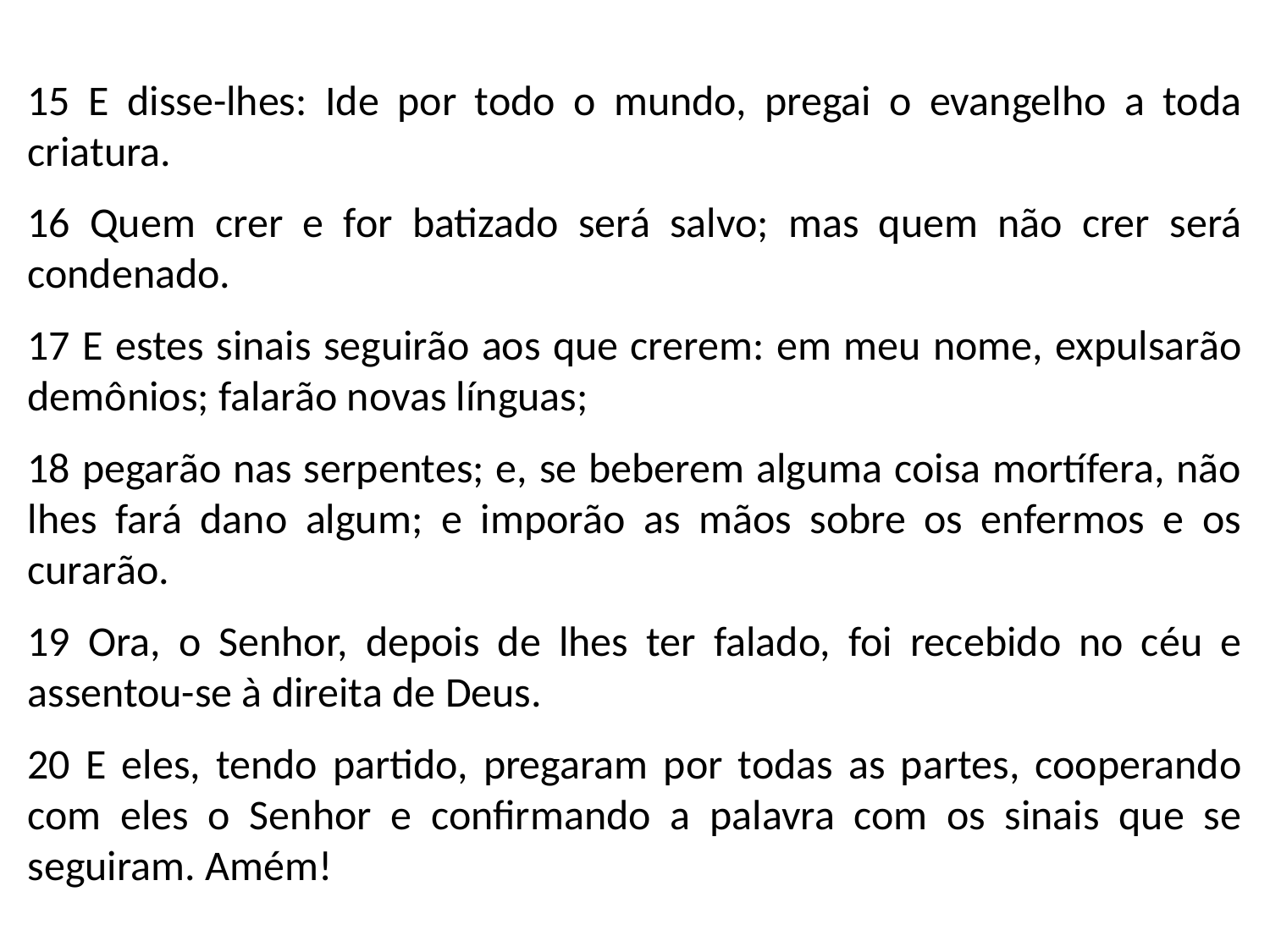

15 E disse-lhes: Ide por todo o mundo, pregai o evangelho a toda criatura.
16 Quem crer e for batizado será salvo; mas quem não crer será condenado.
17 E estes sinais seguirão aos que crerem: em meu nome, expulsarão demônios; falarão novas línguas;
18 pegarão nas serpentes; e, se beberem alguma coisa mortífera, não lhes fará dano algum; e imporão as mãos sobre os enfermos e os curarão.
19 Ora, o Senhor, depois de lhes ter falado, foi recebido no céu e assentou-se à direita de Deus.
20 E eles, tendo partido, pregaram por todas as partes, cooperando com eles o Senhor e confirmando a palavra com os sinais que se seguiram. Amém!